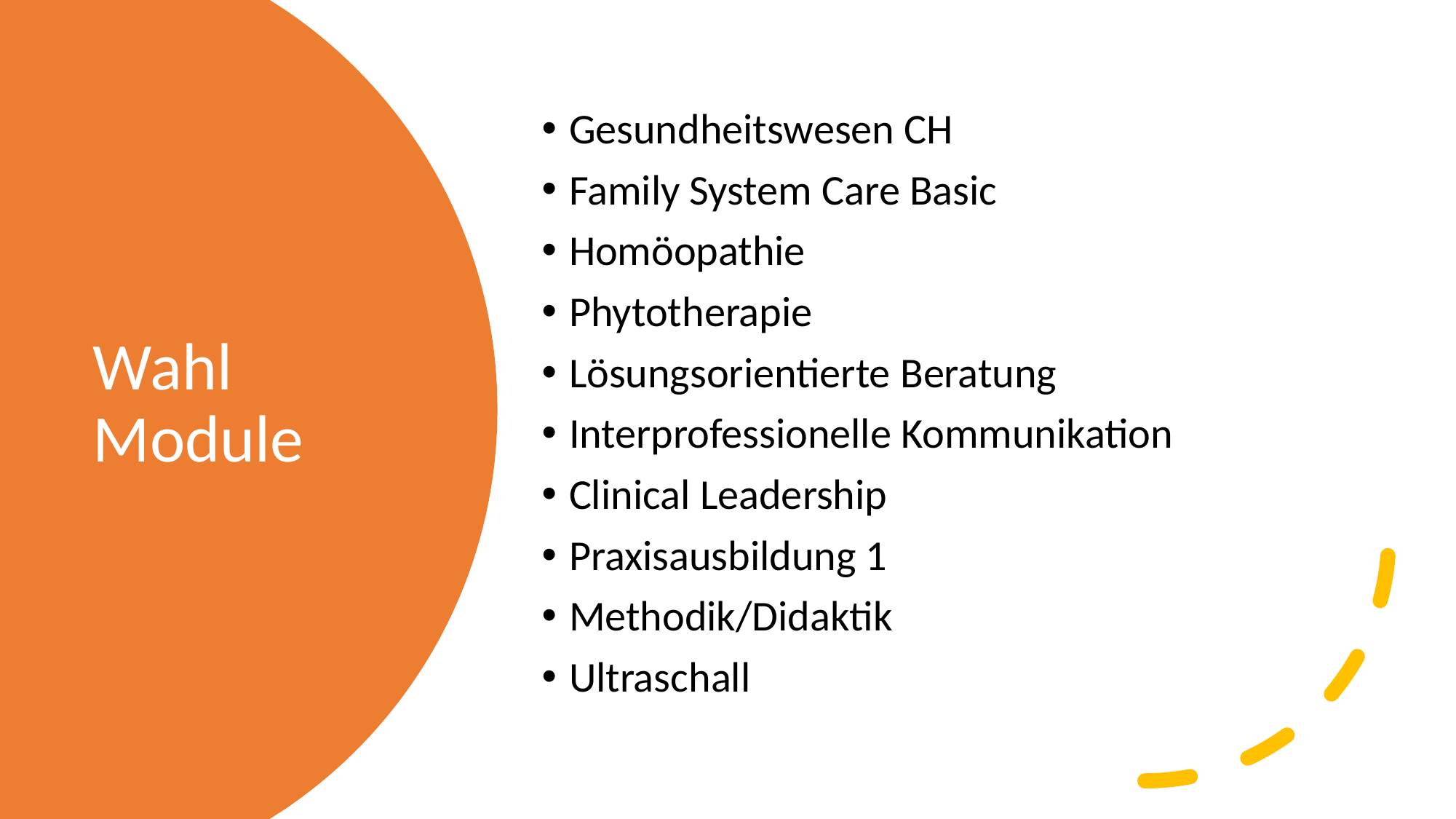

Gesundheitswesen CH
Family System Care Basic
Homöopathie
Phytotherapie
Lösungsorientierte Beratung
Interprofessionelle Kommunikation
Clinical Leadership
Praxisausbildung 1
Methodik/Didaktik
Ultraschall
# Wahl Module